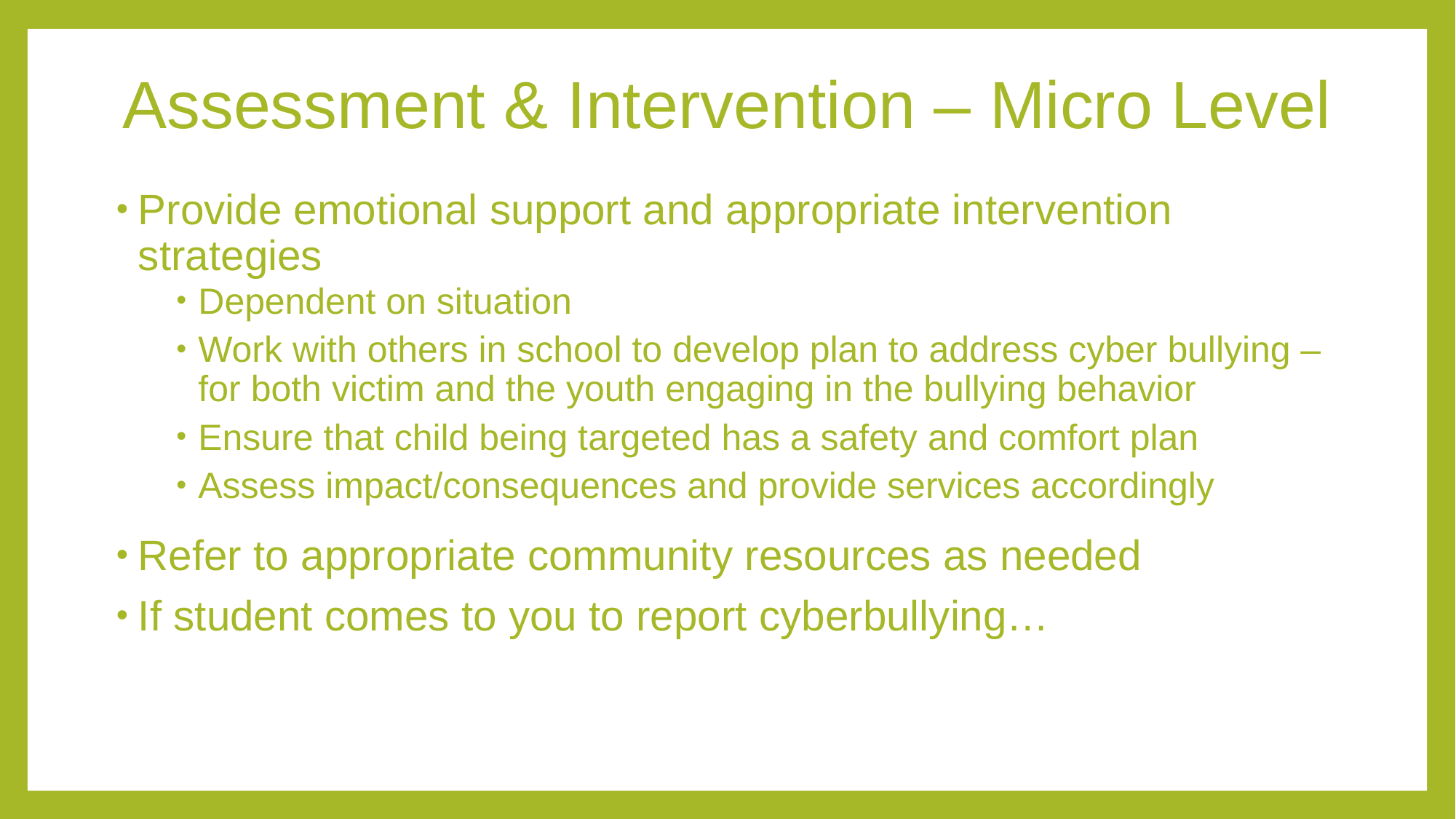

# Assessment & Intervention – Micro Level
Provide emotional support and appropriate intervention strategies
Dependent on situation
Work with others in school to develop plan to address cyber bullying – for both victim and the youth engaging in the bullying behavior
Ensure that child being targeted has a safety and comfort plan
Assess impact/consequences and provide services accordingly
Refer to appropriate community resources as needed
If student comes to you to report cyberbullying…